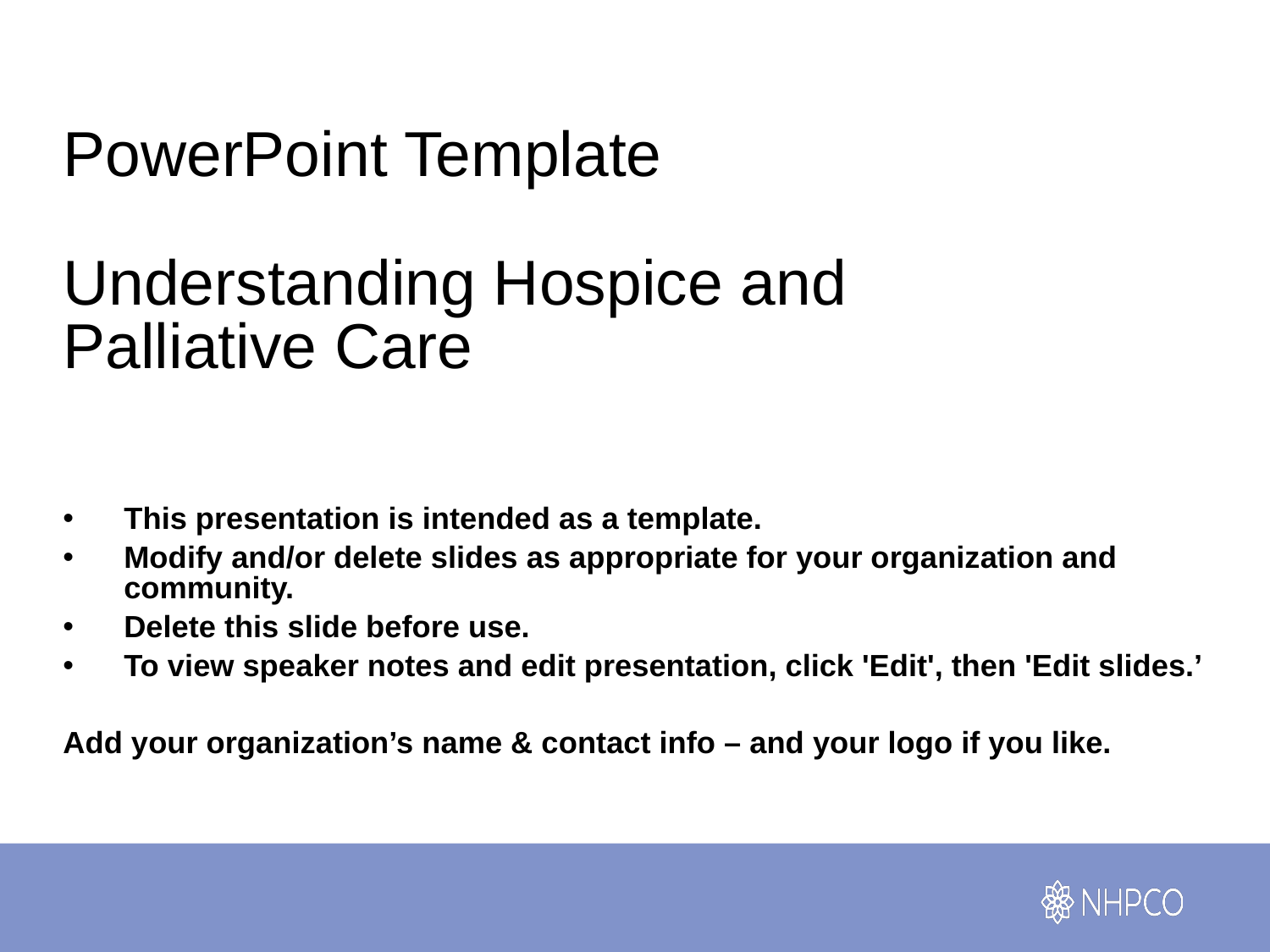

# PowerPoint Template Understanding Hospice and Palliative Care
This presentation is intended as a template.
Modify and/or delete slides as appropriate for your organization and community.
Delete this slide before use.
To view speaker notes and edit presentation, click 'Edit', then 'Edit slides.’

Add your organization’s name & contact info – and your logo if you like.